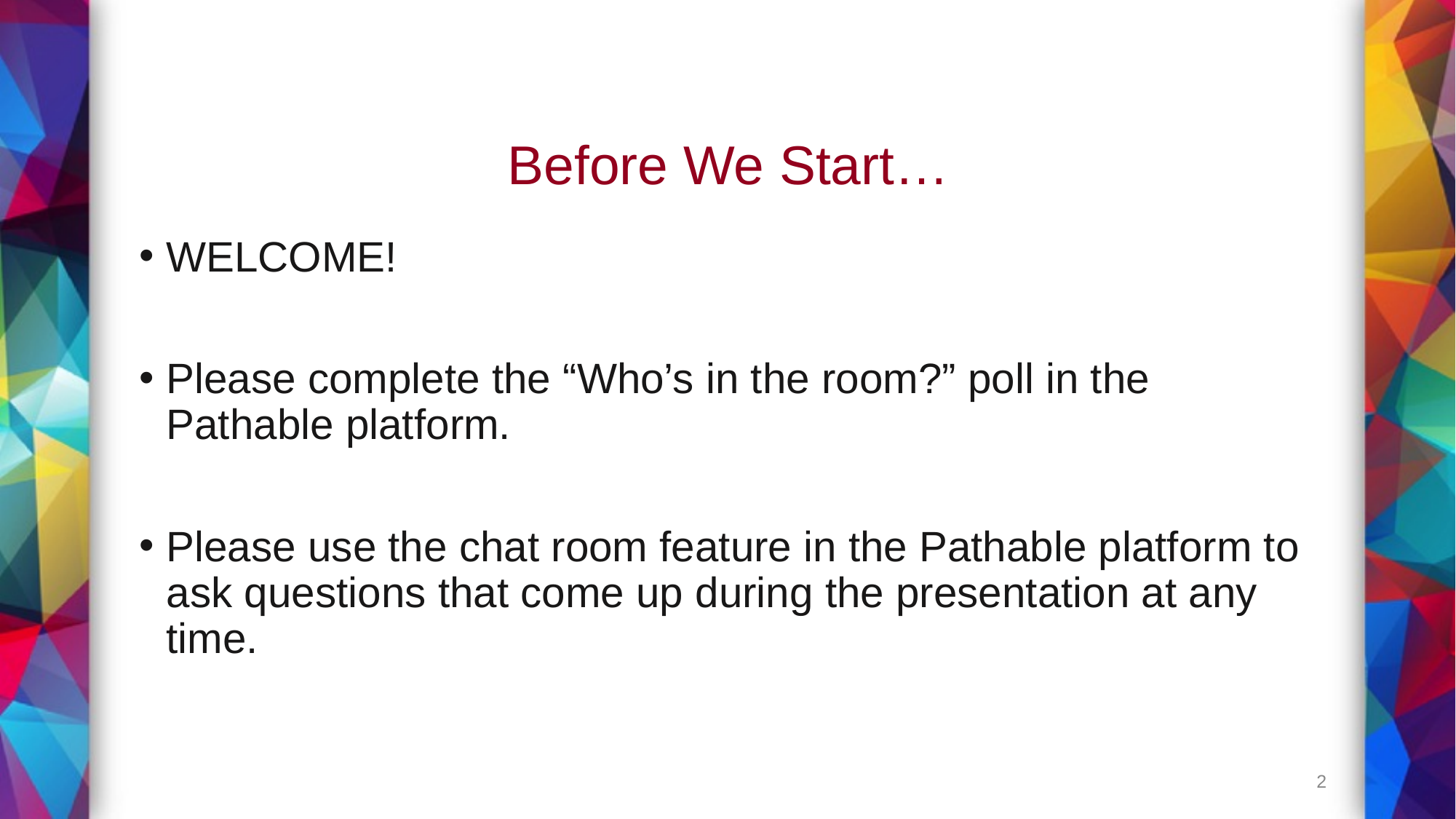

# Before We Start…
WELCOME!

Please complete the “Who’s in the room?” poll in the Pathable platform.

Please use the chat room feature in the Pathable platform to ask questions that come up during the presentation at any time.